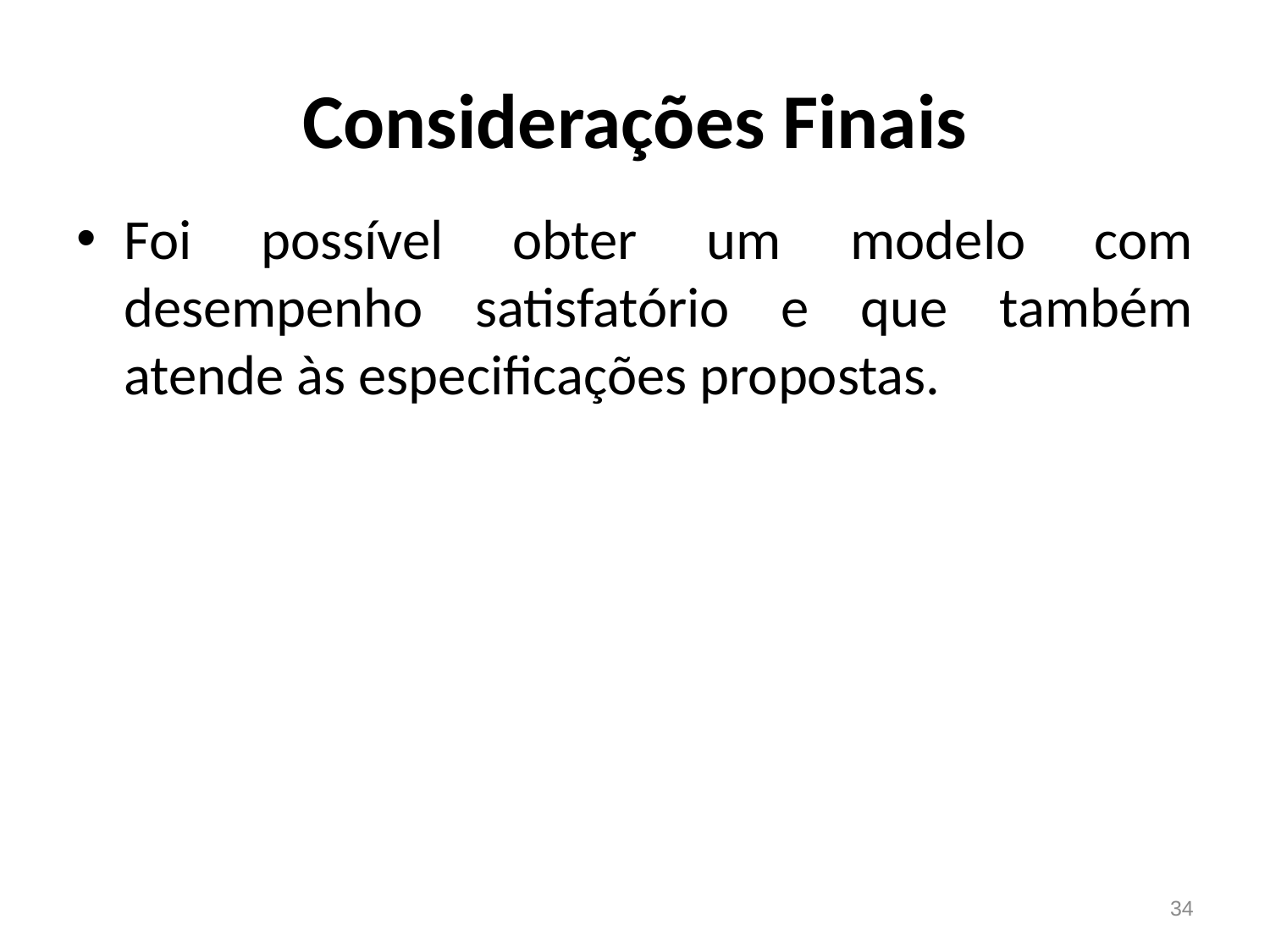

# Considerações Finais
Foi possível obter um modelo com desempenho satisfatório e que também atende às especificações propostas.
34